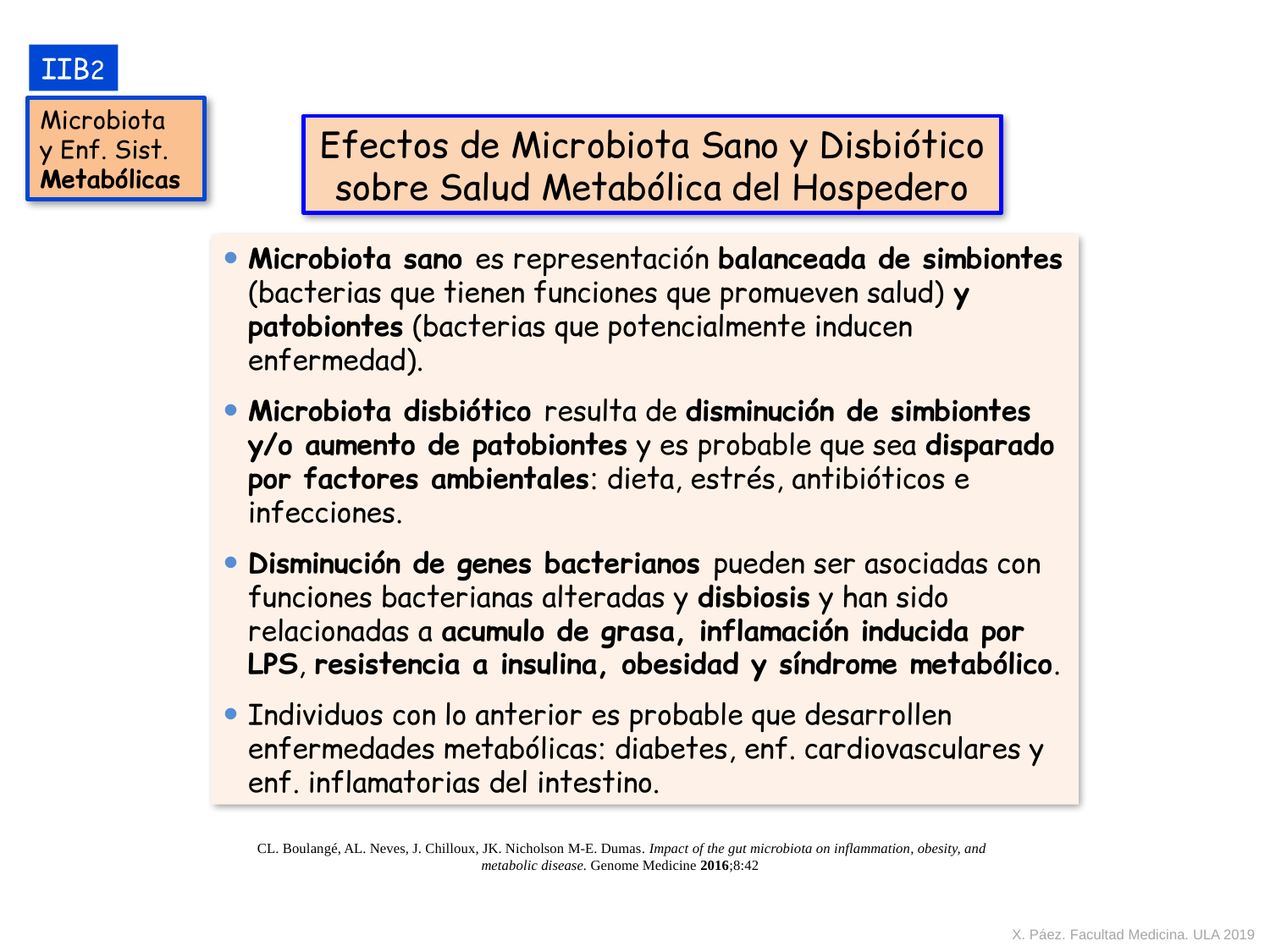

IIB2
Microbiota
y Enf. Sist.
Metabólicas
Efectos de Microbiota Sano y Disbiótico sobre Salud Metabólica del Hospedero
Microbiota sano es representación balanceada de simbiontes (bacterias que tienen funciones que promueven salud) y patobiontes (bacterias que potencialmente inducen enfermedad).

Microbiota disbiótico resulta de disminución de simbiontes y/o aumento de patobiontes y es probable que sea disparado por factores ambientales: dieta, estrés, antibióticos e infecciones.

Disminución de genes bacterianos pueden ser asociadas con funciones bacterianas alteradas y disbiosis y han sido relacionadas a acumulo de grasa, inflamación inducida por LPS, resistencia a insulina, obesidad y síndrome metabólico.

Individuos con lo anterior es probable que desarrollen enfermedades metabólicas: diabetes, enf. cardiovasculares y enf. inflamatorias del intestino.
CL. Boulangé, AL. Neves, J. Chilloux, JK. Nicholson M-E. Dumas. Impact of the gut microbiota on inflammation, obesity, and metabolic disease. Genome Medicine 2016;8:42
X. Páez. Facultad Medicina. ULA 2019